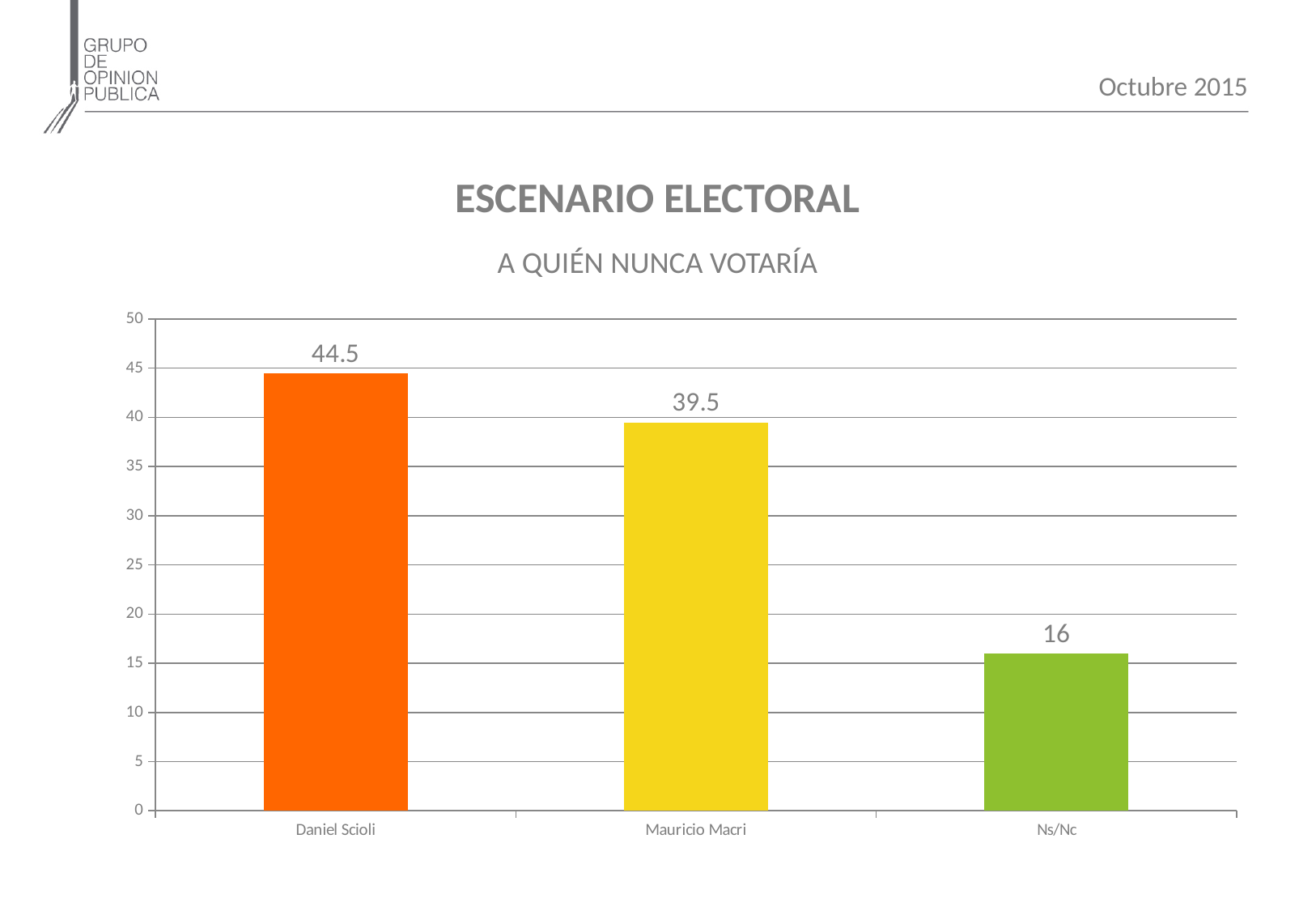

Octubre 2015
ESCENARIO ELECTORAL
A QUIÉN NUNCA VOTARÍA

### Chart

| Category |  |
|---|---|
| Daniel Scioli | 44.5 |
| Mauricio Macri | 39.5 |
| Ns/Nc | 16.0 |